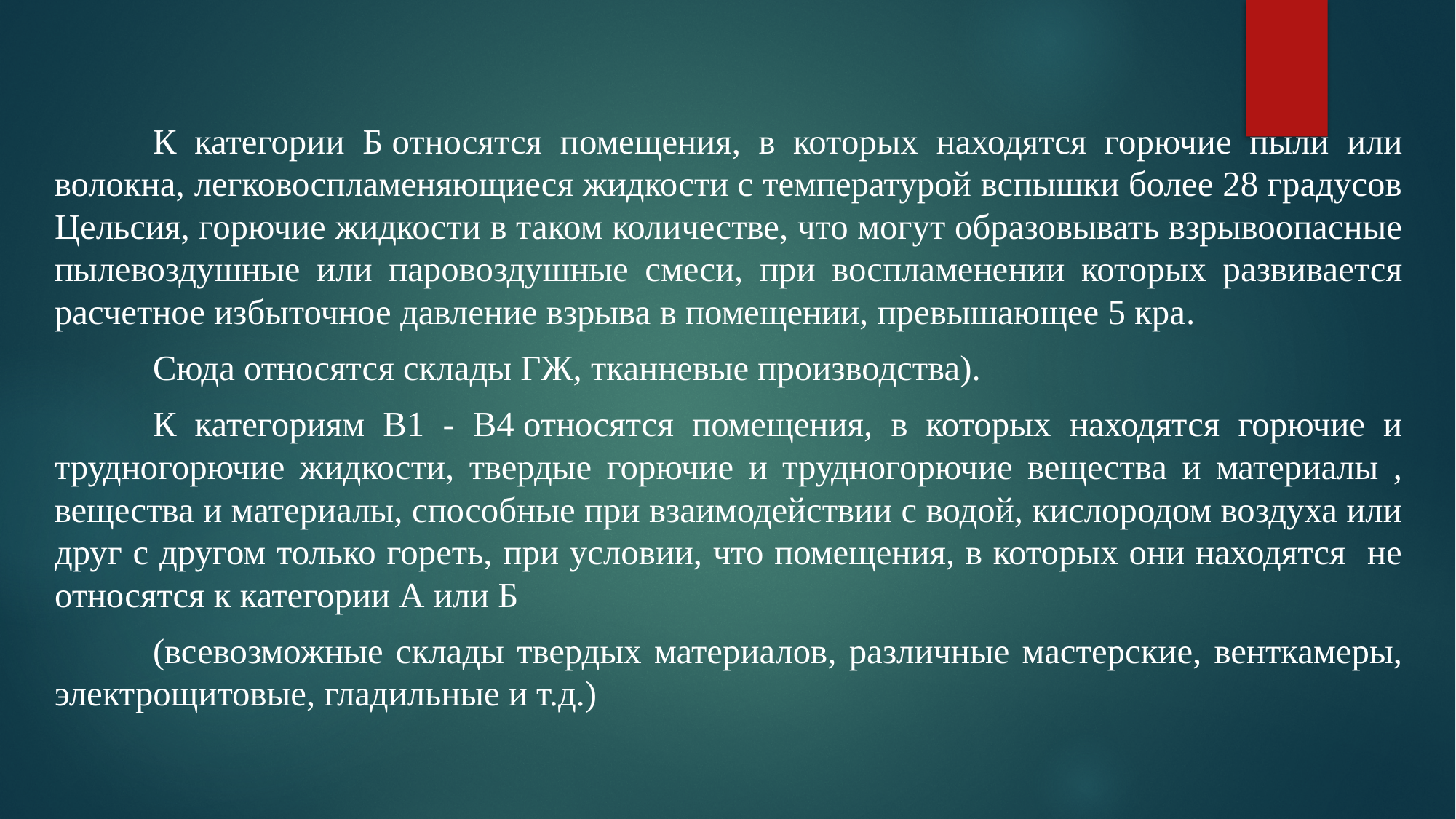

#
	К категории Б относятся помещения, в которых находятся горючие пыли или волокна, легковоспламеняющиеся жидкости с температурой вспышки более 28 градусов Цельсия, горючие жидкости в таком количестве, что могут образовывать взрывоопасные пылевоздушные или паровоздушные смеси, при воспламенении которых развивается расчетное избыточное давление взрыва в помещении, превышающее 5 кра.
	Сюда относятся склады ГЖ, тканневые производства).
	К категориям В1 - В4 относятся помещения, в которых находятся горючие и трудногорючие жидкости, твердые горючие и трудногорючие вещества и материалы , вещества и материалы, способные при взаимодействии с водой, кислородом воздуха или друг с другом только гореть, при условии, что помещения, в которых они находятся  не относятся к категории А или Б
	(всевозможные склады твердых материалов, различные мастерские, венткамеры, электрощитовые, гладильные и т.д.)